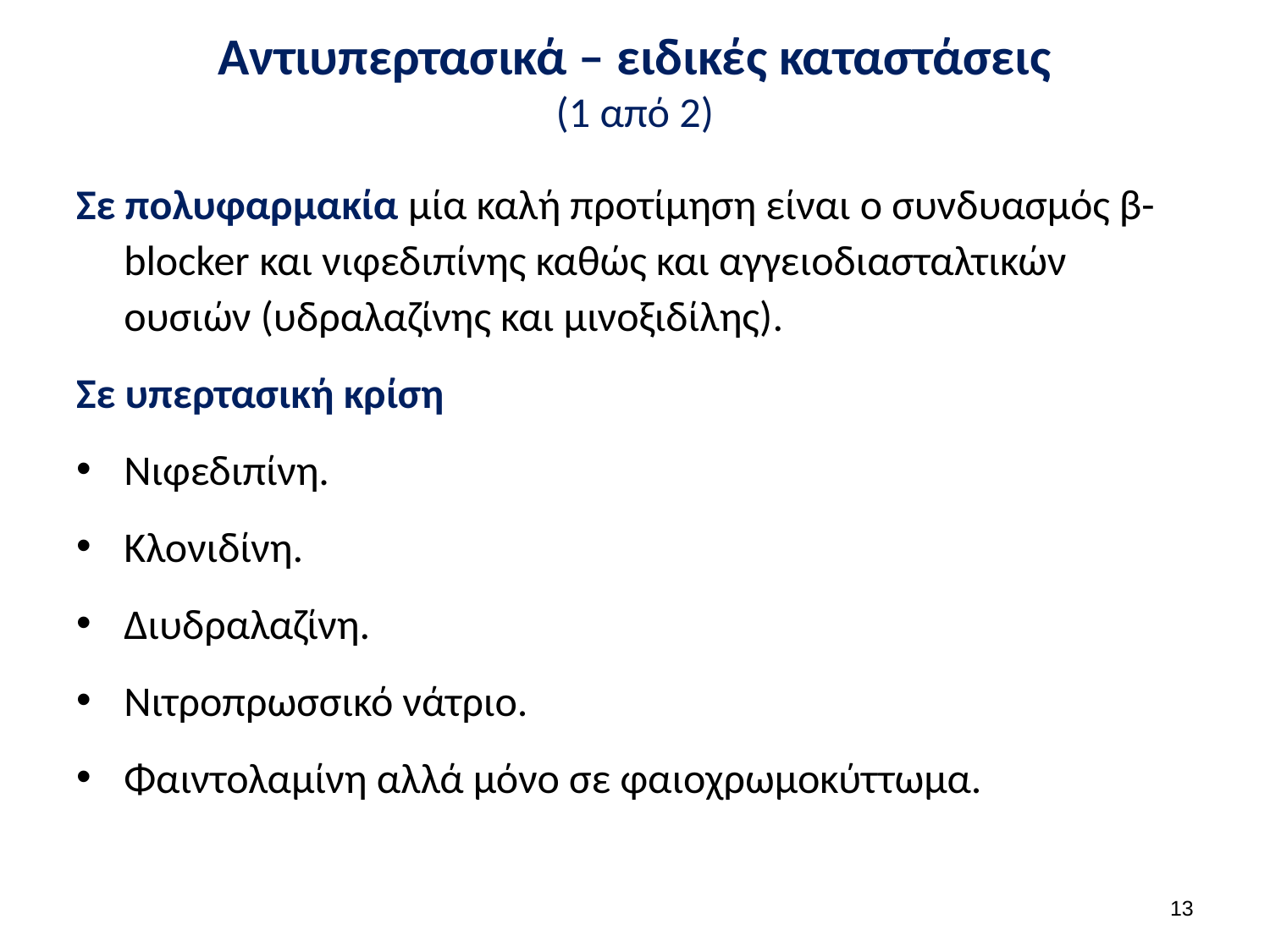

# Αντιυπερτασικά – ειδικές καταστάσεις (1 από 2)
Σε πολυφαρμακία μία καλή προτίμηση είναι ο συνδυασμός β-blocker και νιφεδιπίνης καθώς και αγγειοδιασταλτικών ουσιών (υδραλαζίνης και μινοξιδίλης).
Σε υπερτασική κρίση
Νιφεδιπίνη.
Κλονιδίνη.
Διυδραλαζίνη.
Νιτροπρωσσικό νάτριο.
Φαιντολαμίνη αλλά μόνο σε φαιοχρωμοκύττωμα.
13